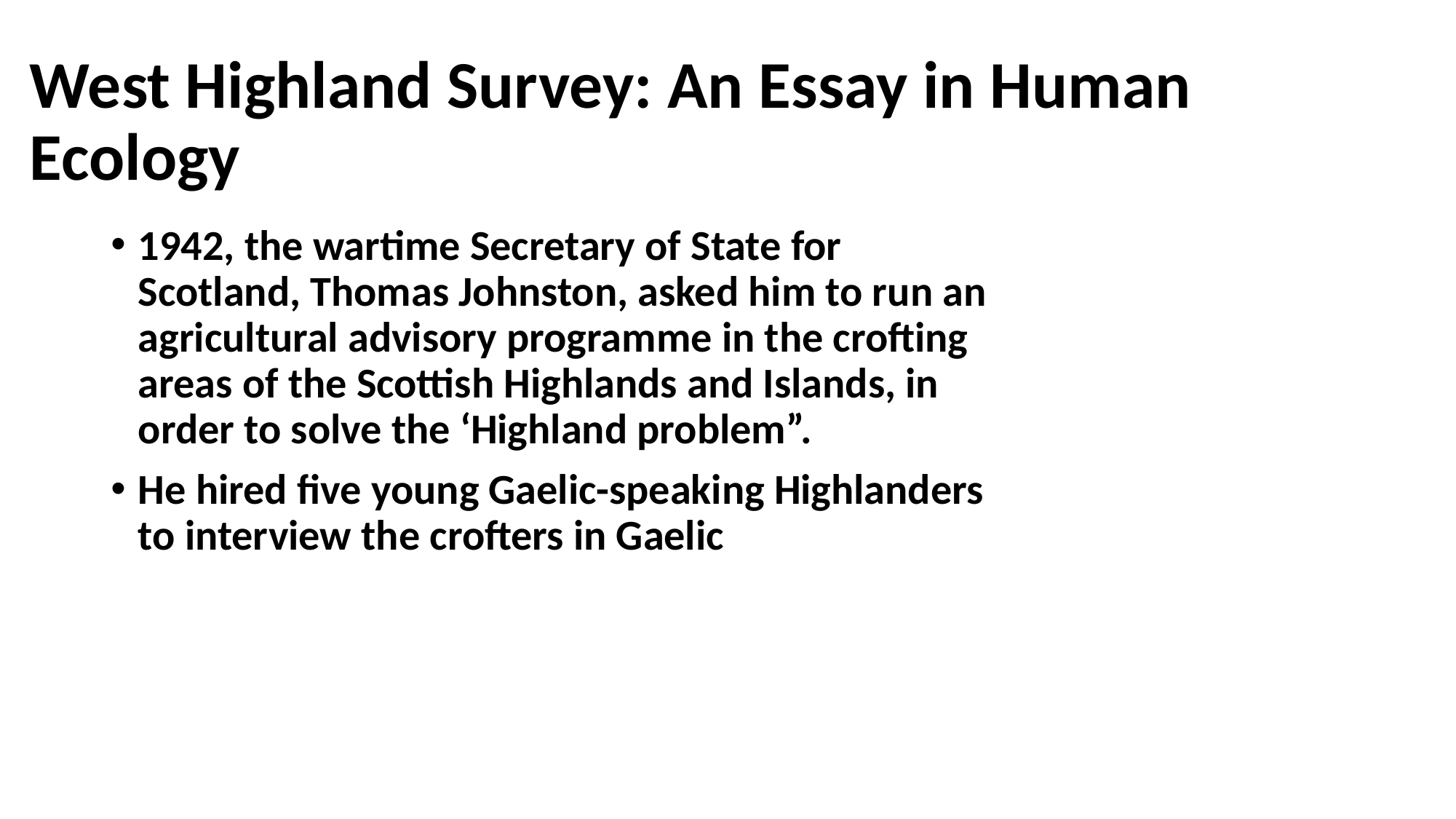

# West Highland Survey: An Essay in Human Ecology
1942, the wartime Secretary of State for Scotland, Thomas Johnston, asked him to run an agricultural advisory programme in the crofting areas of the Scottish Highlands and Islands, in order to solve the ‘Highland problem”.
He hired five young Gaelic-speaking Highlanders to interview the crofters in Gaelic